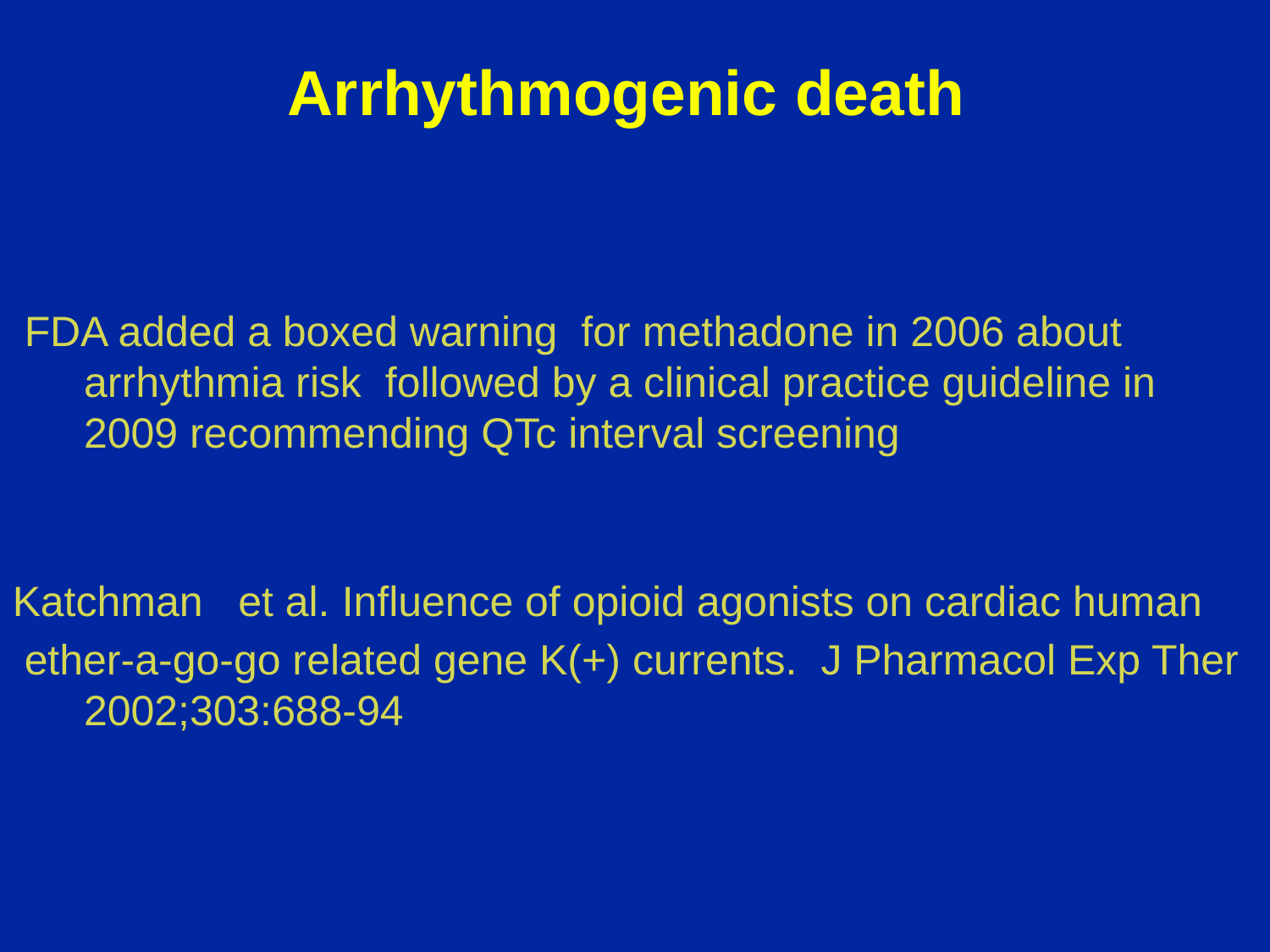

# Arrhythmogenic death

 FDA added a boxed warning  for methadone in 2006 about arrhythmia risk  followed by a clinical practice guideline in 2009 recommending QTc interval screening

Katchman   et al. Influence of opioid agonists on cardiac human
 ether-a-go-go related gene K(+) currents.  J Pharmacol Exp Ther 2002;303:688-94